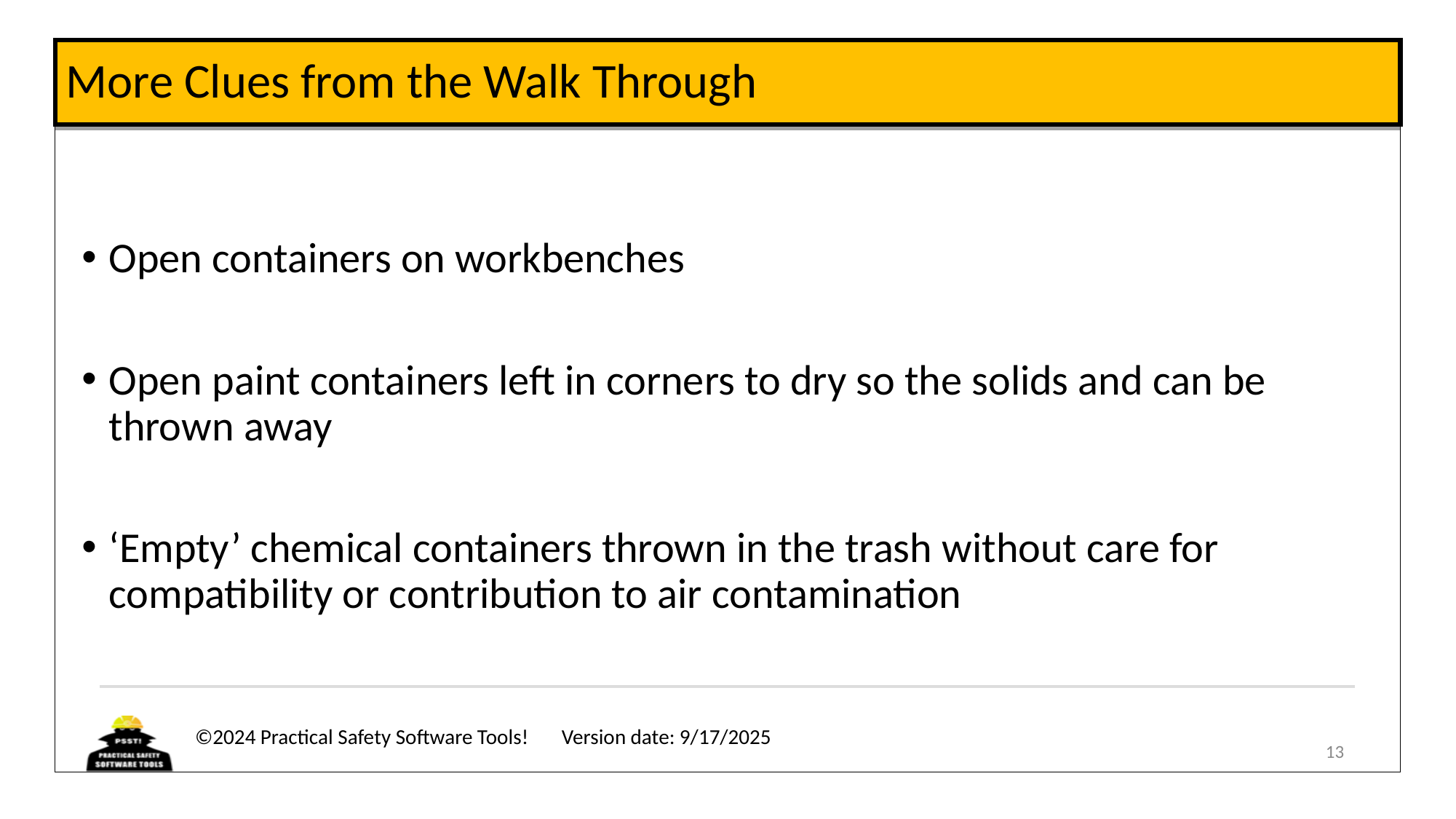

# More Clues from the Walk Through

Open containers on workbenches

Open paint containers left in corners to dry so the solids and can be thrown away

‘Empty’ chemical containers thrown in the trash without care for compatibility or contribution to air contamination

13